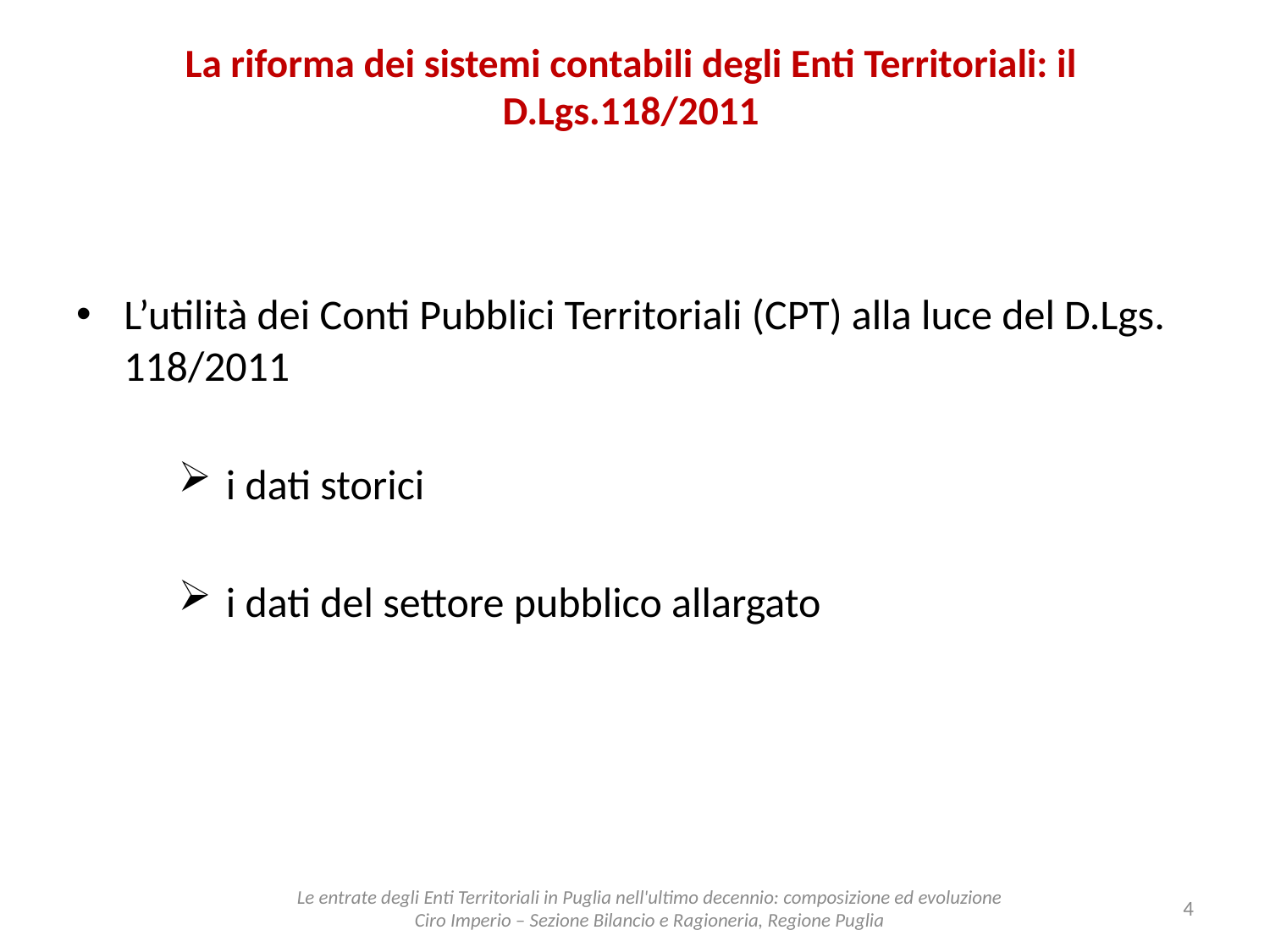

# La riforma dei sistemi contabili degli Enti Territoriali: il D.Lgs.118/2011

L’utilità dei Conti Pubblici Territoriali (CPT) alla luce del D.Lgs. 118/2011

i dati storici

i dati del settore pubblico allargato

4
Le entrate degli Enti Territoriali in Puglia nell'ultimo decennio: composizione ed evoluzione
Ciro Imperio – Sezione Bilancio e Ragioneria, Regione Puglia